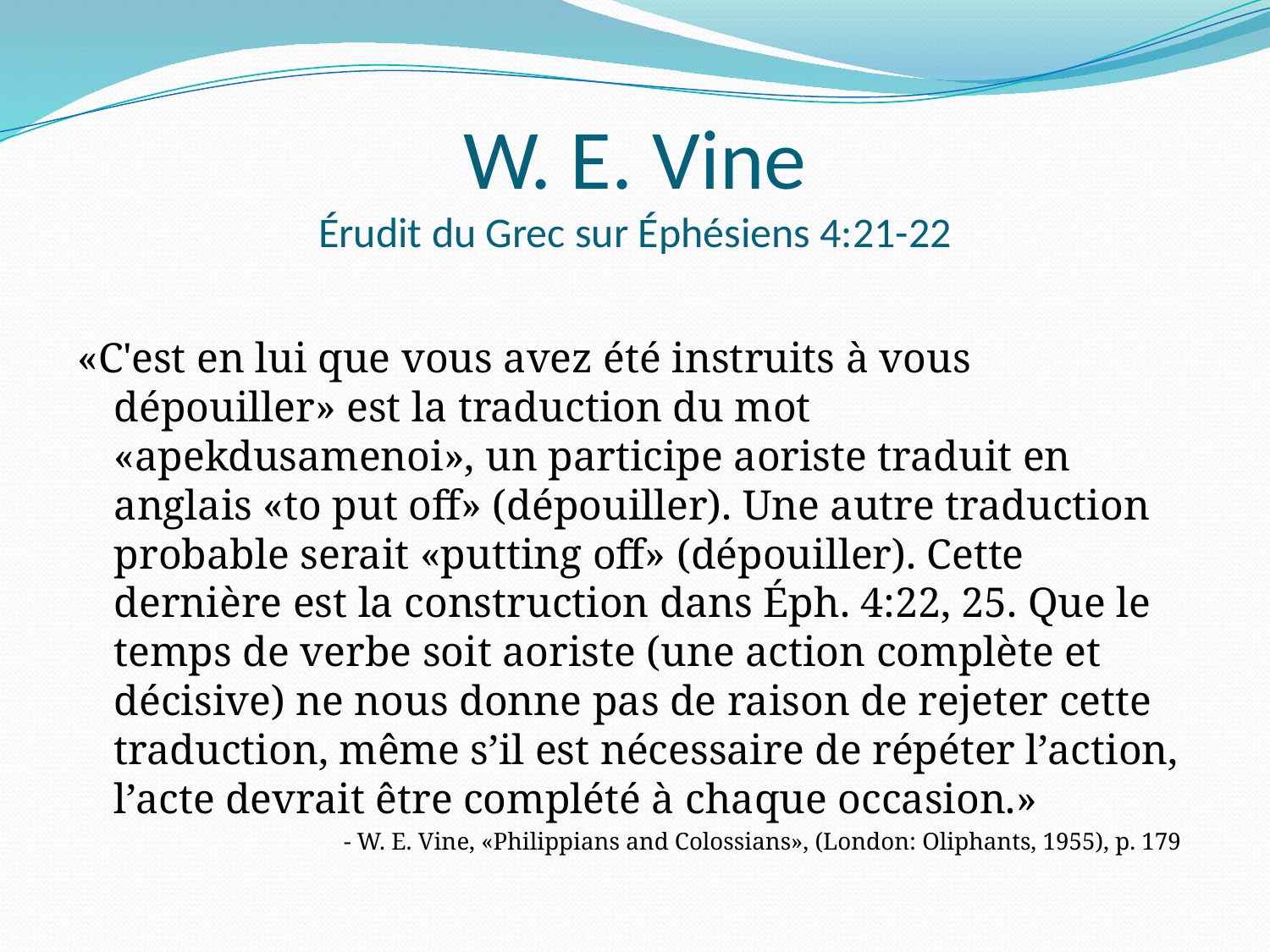

# W. E. Vine Érudit du Grec sur Éphésiens 4:21-22

«C'est en lui que vous avez été instruits à vous dépouiller» est la traduction du mot «apekdusamenoi», un participe aoriste traduit en anglais «to put off» (dépouiller). Une autre traduction probable serait «putting off» (dépouiller). Cette dernière est la construction dans Éph. 4:22, 25. Que le temps de verbe soit aoriste (une action complète et décisive) ne nous donne pas de raison de rejeter cette traduction, même s’il est nécessaire de répéter l’action, l’acte devrait être complété à chaque occasion.»
- W. E. Vine, «Philippians and Colossians», (London: Oliphants, 1955), p. 179